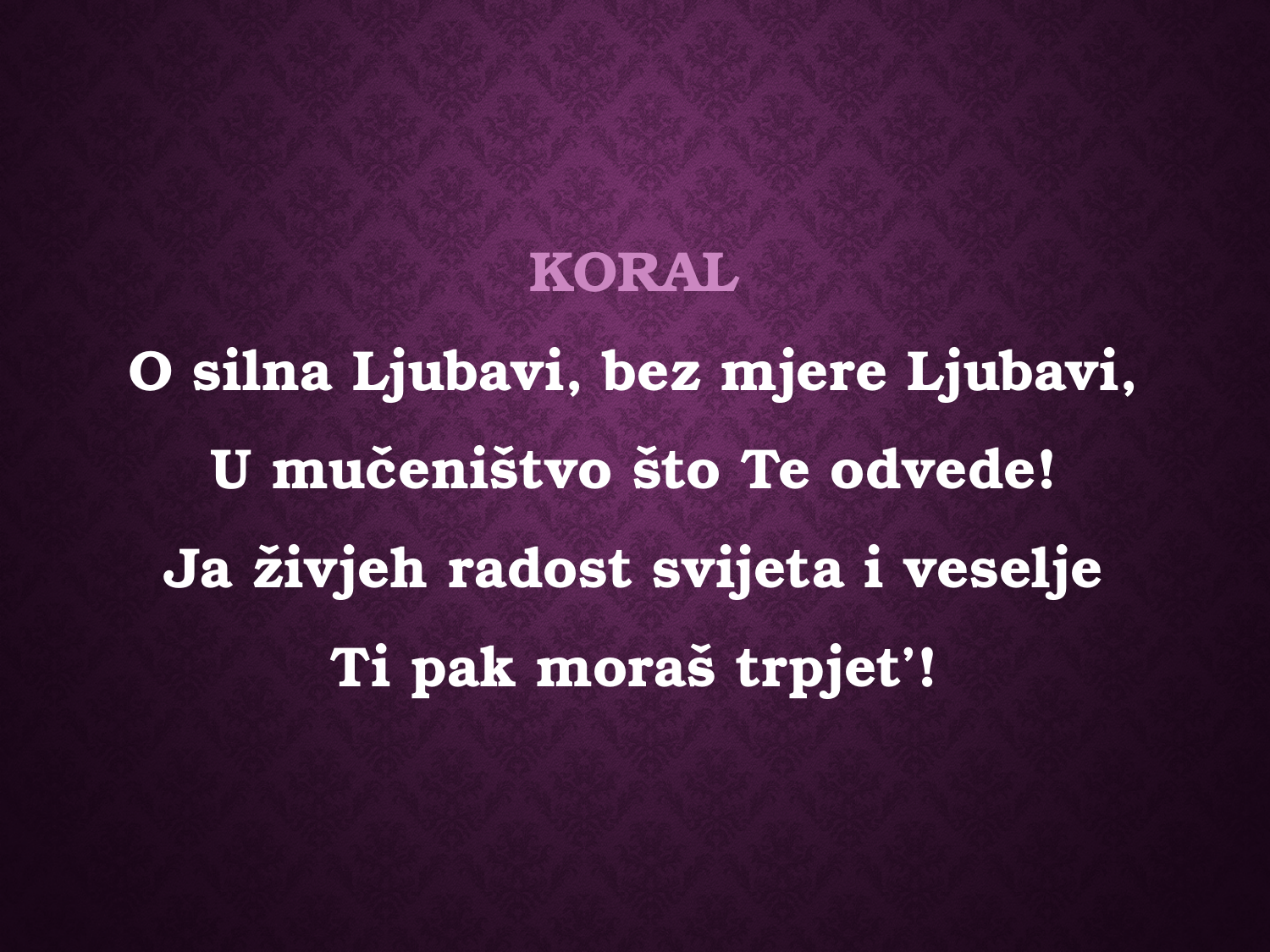

KORAL
O silna Ljubavi, bez mjere Ljubavi,
U mučeništvo što Te odvede!
Ja živjeh radost svijeta i veselje
Ti pak moraš trpjet’!